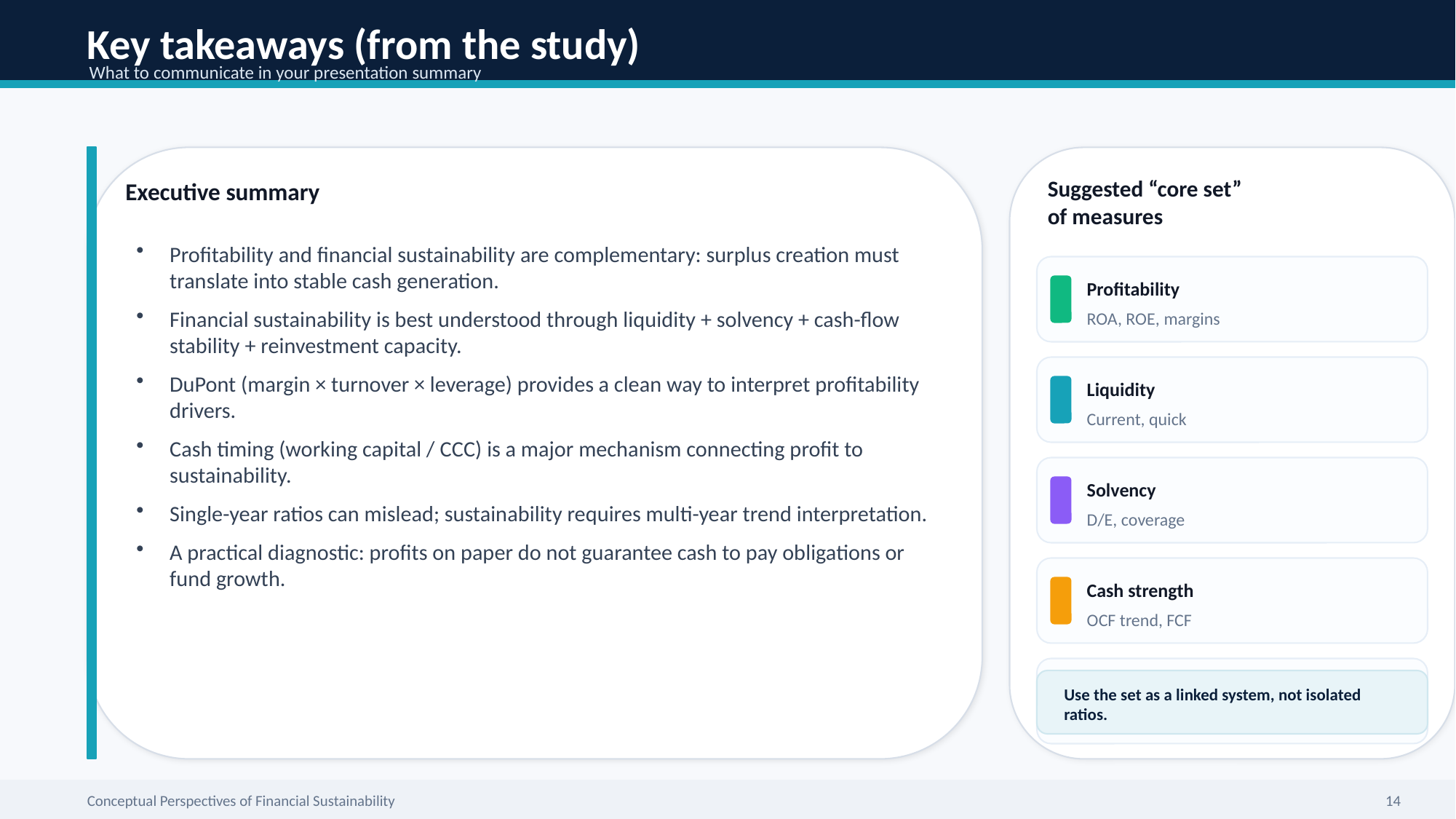

Key takeaways (from the study)
What to communicate in your presentation summary

Executive summary
Suggested “core set”
of measures
Profitability and financial sustainability are complementary: surplus creation must translate into stable cash generation.
Financial sustainability is best understood through liquidity + solvency + cash-flow stability + reinvestment capacity.
DuPont (margin × turnover × leverage) provides a clean way to interpret profitability drivers.
Cash timing (working capital / CCC) is a major mechanism connecting profit to sustainability.
Single-year ratios can mislead; sustainability requires multi-year trend interpretation.
A practical diagnostic: profits on paper do not guarantee cash to pay obligations or fund growth.

Profitability

ROA, ROE, margins

Liquidity

Current, quick

Solvency

D/E, coverage

Cash strength

OCF trend, FCF

Cash timing

Use the set as a linked system, not isolated ratios.
CCC (DIO/DSO/DPO)

Conceptual Perspectives of Financial Sustainability
14